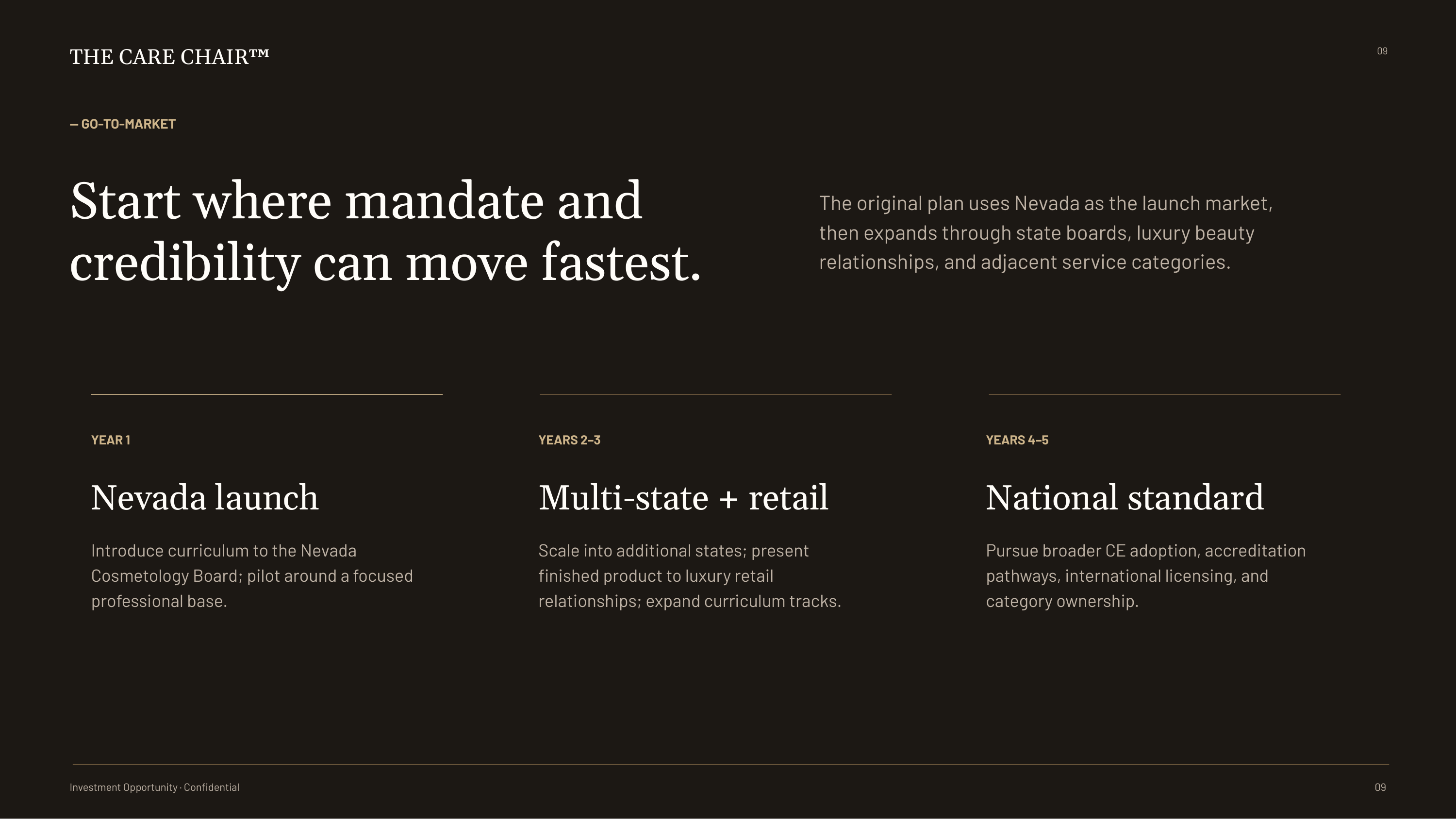

THE CARE CHAIR™
09
— GO-TO-MARKET
Start where mandate and credibility can move fastest.
The original plan uses Nevada as the launch market, then expands through state boards, luxury beauty relationships, and adjacent service categories.

YEAR 1
YEARS 2–3
YEARS 4–5
Nevada launch
Multi-state + retail
National standard
Introduce curriculum to the Nevada Cosmetology Board; pilot around a focused professional base.
Scale into additional states; present finished product to luxury retail relationships; expand curriculum tracks.
Pursue broader CE adoption, accreditation pathways, international licensing, and category ownership.

Investment Opportunity · Confidential
09